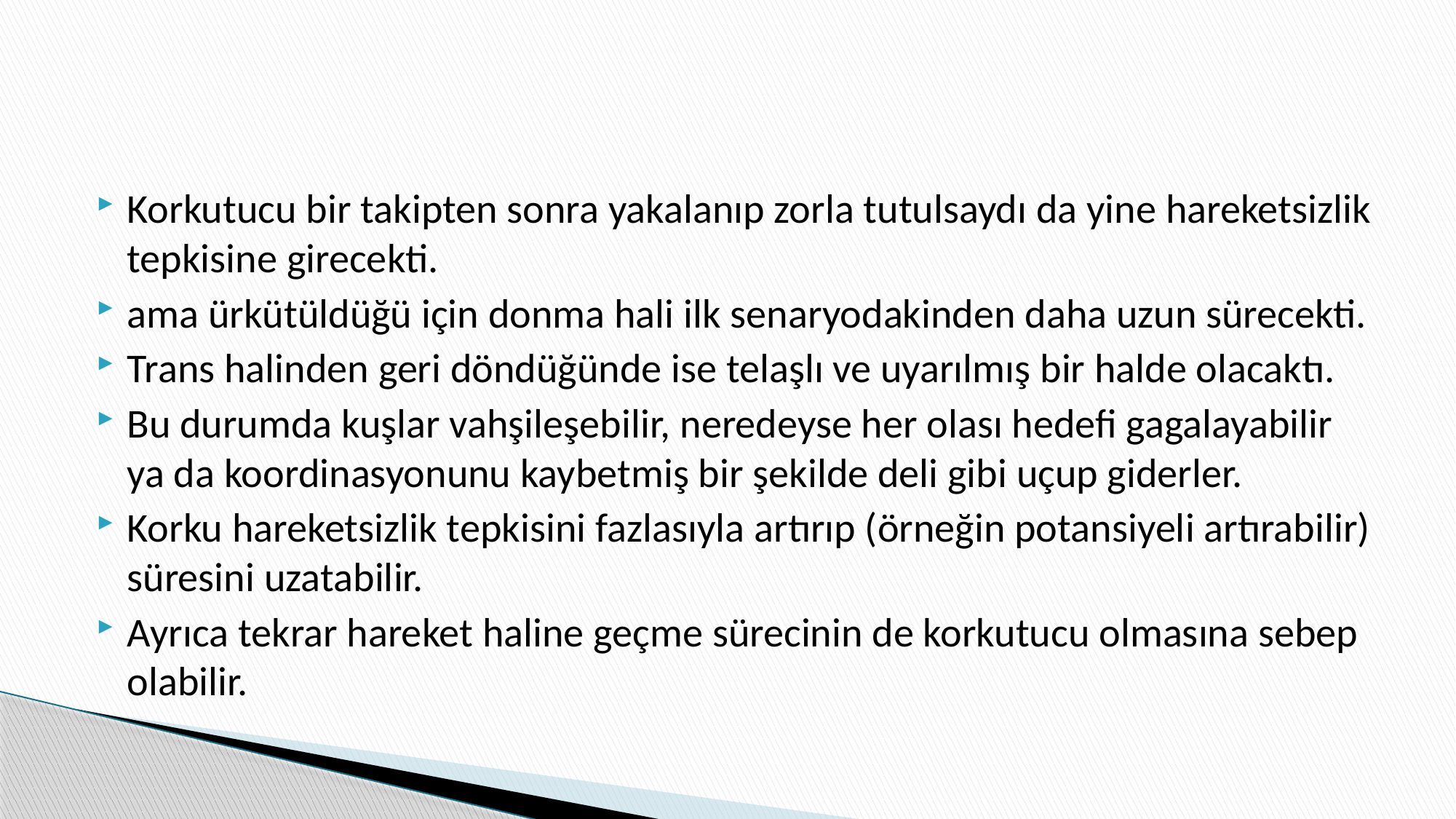

#
Korkutucu bir takipten sonra yakalanıp zorla tutulsaydı da yine hareketsizlik tepkisine girecekti.
ama ürkütüldüğü için donma hali ilk senaryodakinden daha uzun sürecekti.
Trans halinden geri döndüğünde ise telaşlı ve uyarılmış bir halde olacaktı.
Bu durumda kuşlar vahşileşebilir, neredeyse her olası hedefi gagalayabilir ya da koordinasyonunu kaybetmiş bir şekilde deli gibi uçup giderler.
Korku hareketsizlik tepkisini fazlasıyla artırıp (örneğin potansiyeli artırabilir) süresini uzatabilir.
Ayrıca tekrar hareket haline geçme sürecinin de korkutucu olmasına sebep olabilir.